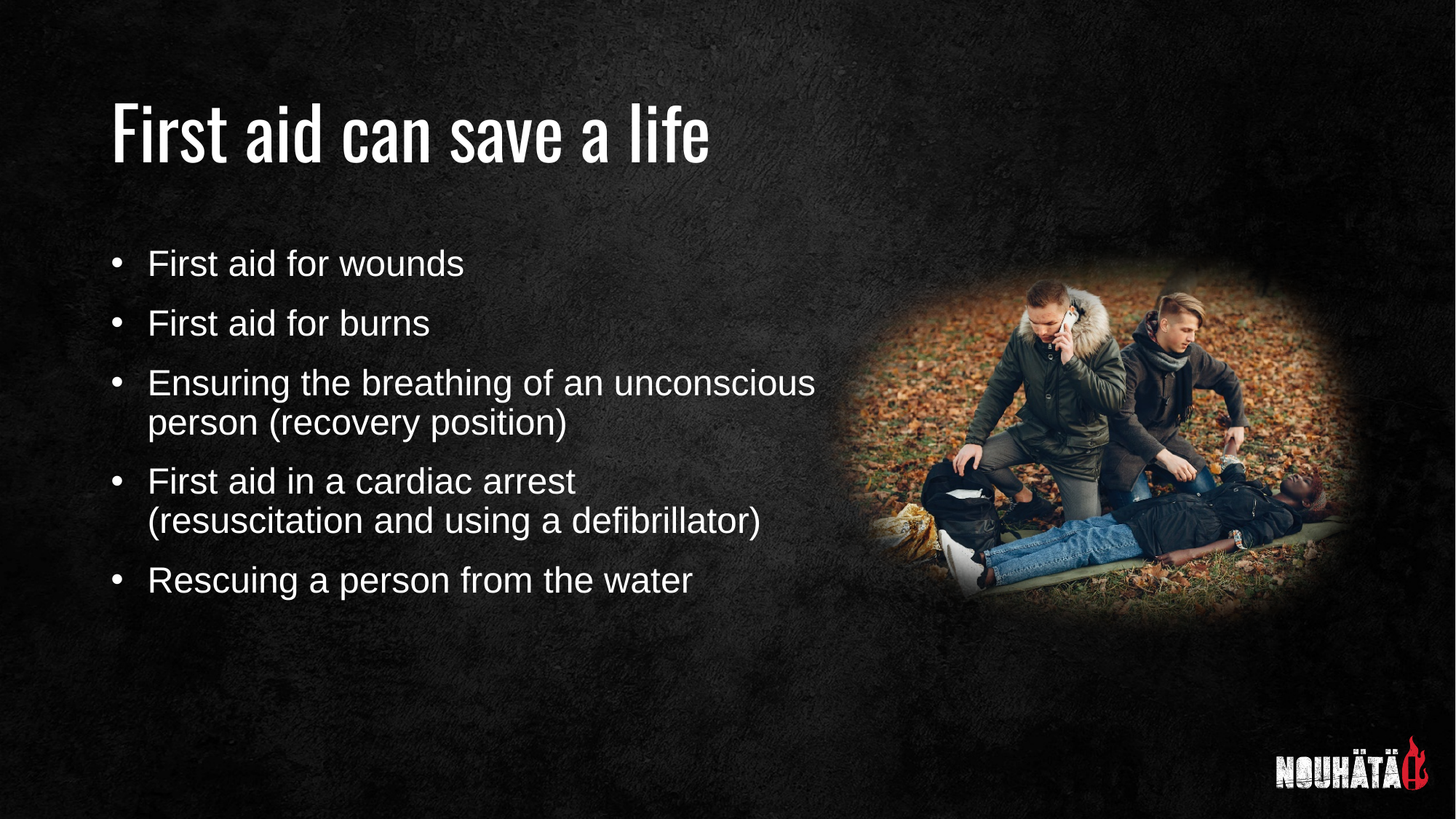

# First aid can save a life
First aid for wounds
First aid for burns
Ensuring the breathing of an unconscious person (recovery position)
First aid in a cardiac arrest
(resuscitation and using a defibrillator)
Rescuing a person from the water